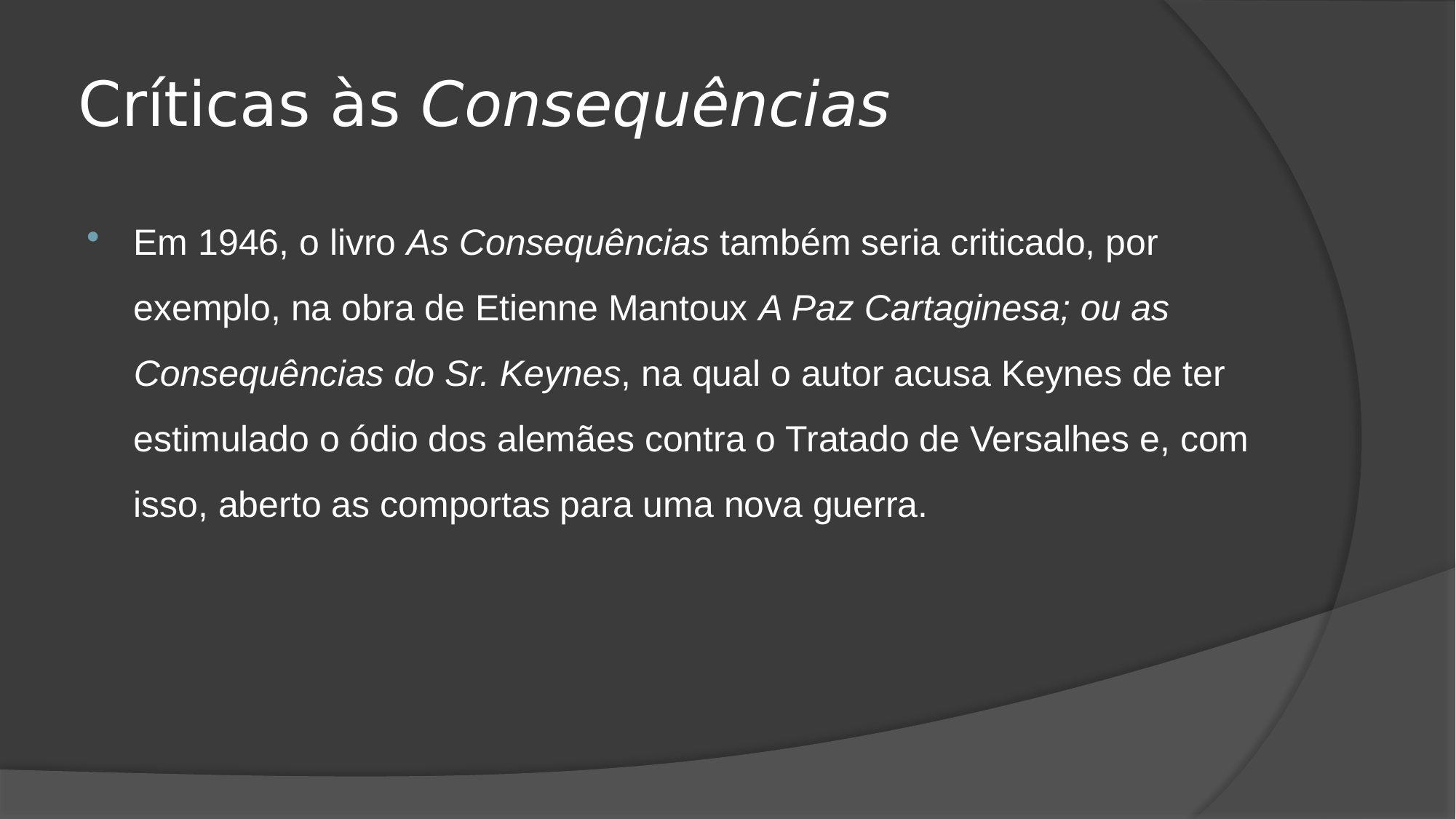

# Críticas às Consequências
Em 1946, o livro As Consequências também seria criticado, por exemplo, na obra de Etienne Mantoux A Paz Cartaginesa; ou as Consequências do Sr. Keynes, na qual o autor acusa Keynes de ter estimulado o ódio dos alemães contra o Tratado de Versalhes e, com isso, aberto as comportas para uma nova guerra.